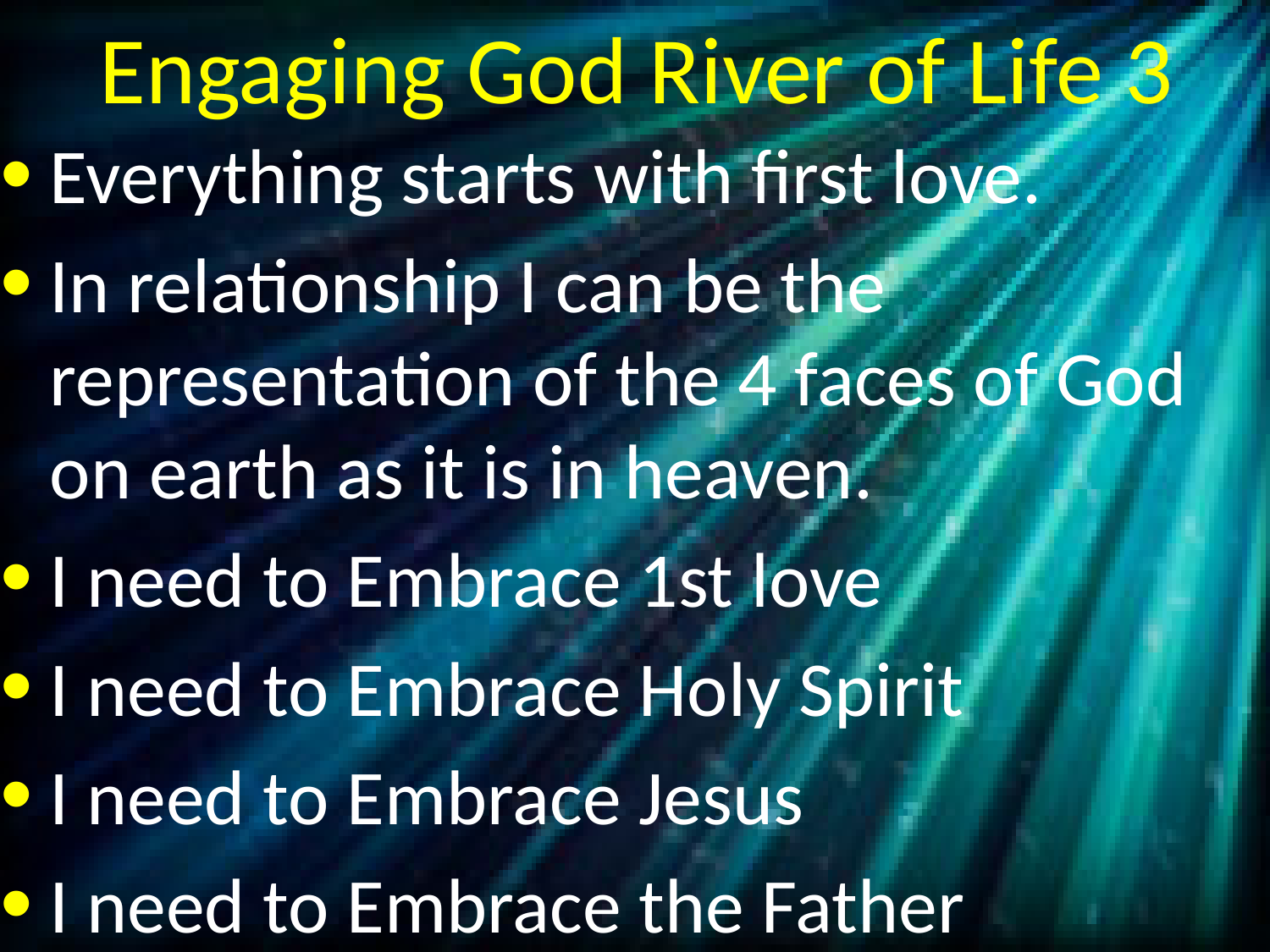

# Engaging God River of Life 3
Everything starts with first love.
In relationship I can be the representation of the 4 faces of God on earth as it is in heaven.
I need to Embrace 1st love
I need to Embrace Holy Spirit
I need to Embrace Jesus
I need to Embrace the Father